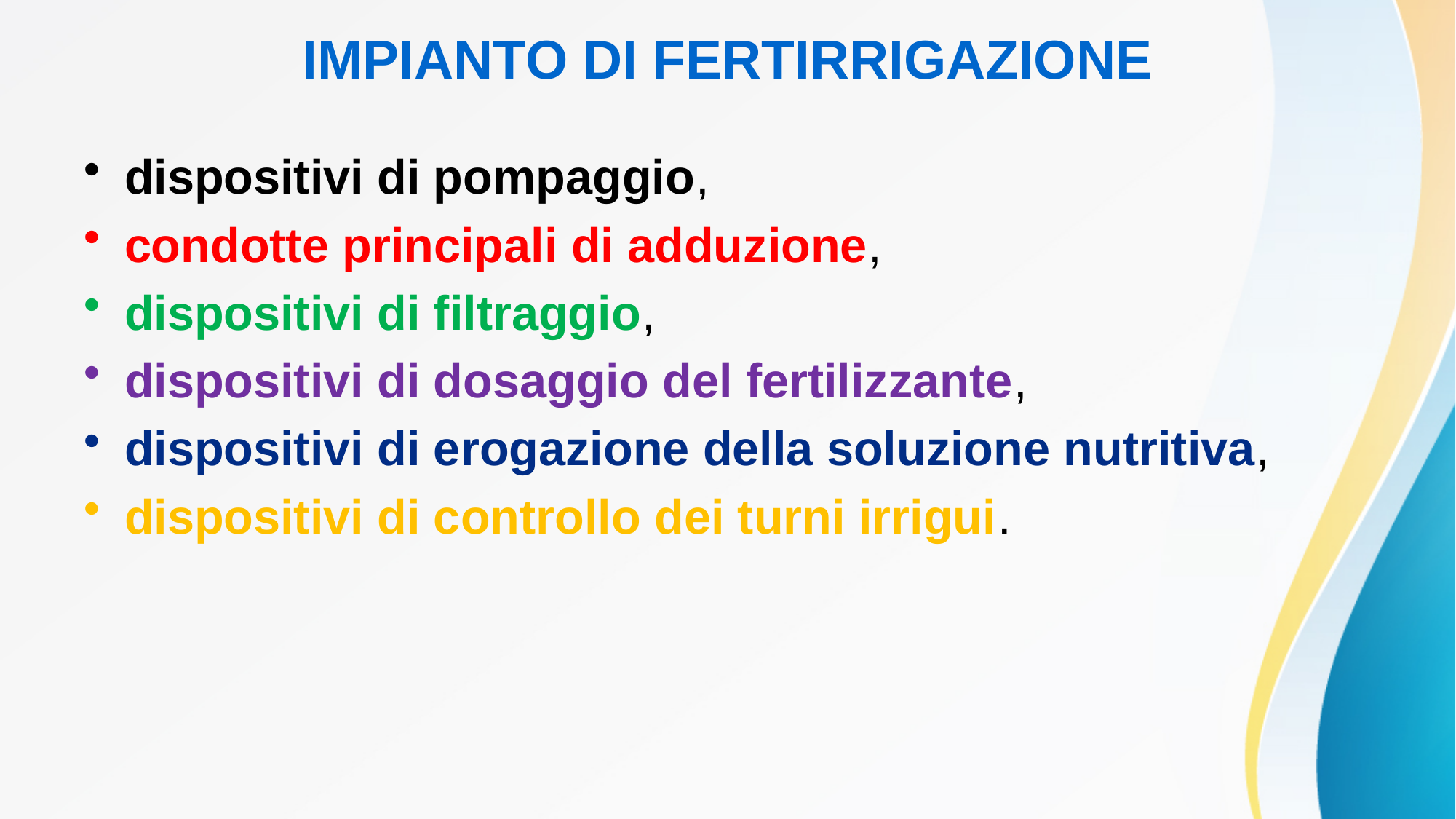

# IMPIANTO DI FERTIRRIGAZIONE
dispositivi di pompaggio,
condotte principali di adduzione,
dispositivi di filtraggio,
dispositivi di dosaggio del fertilizzante,
dispositivi di erogazione della soluzione nutritiva,
dispositivi di controllo dei turni irrigui.